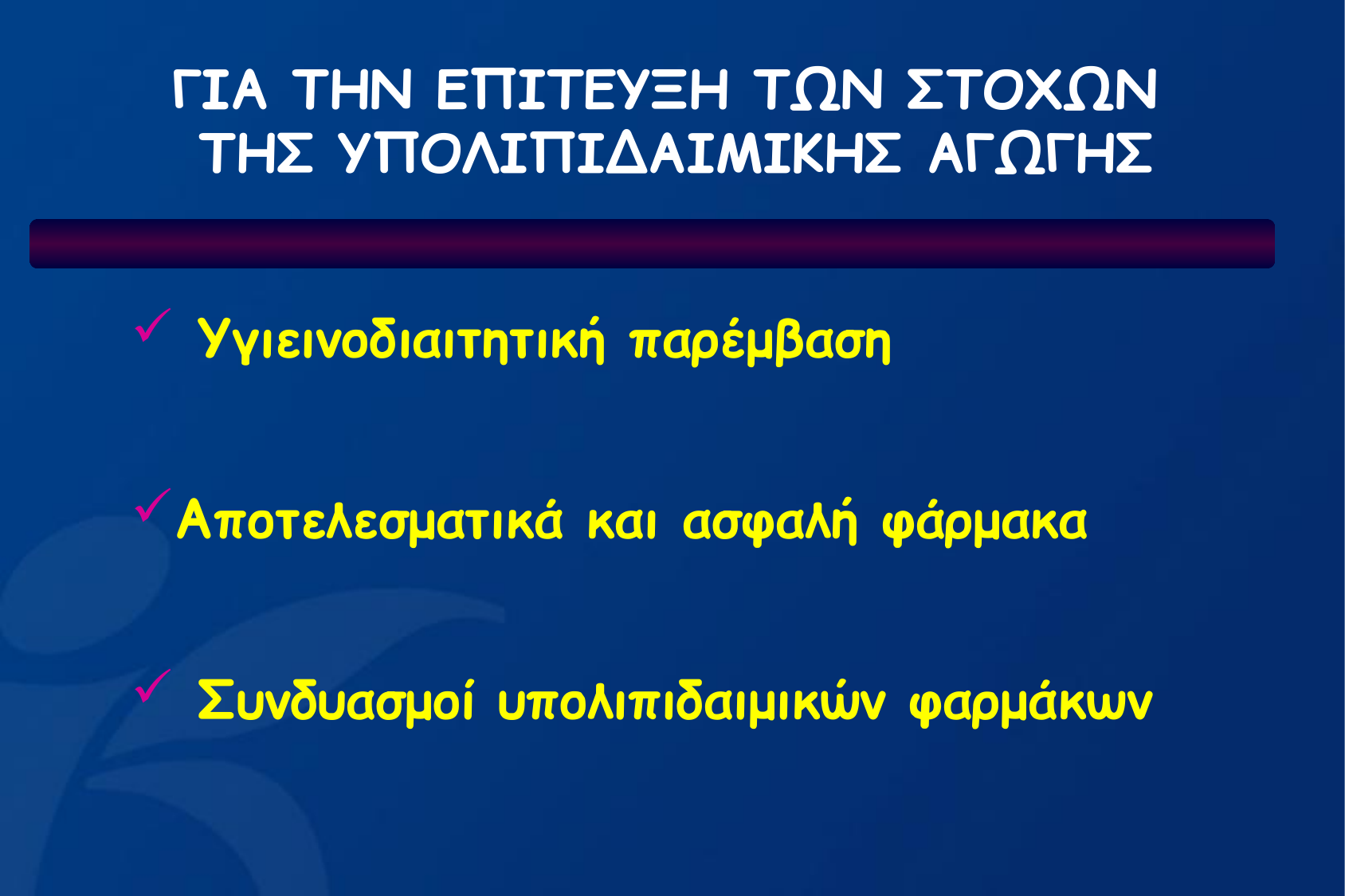

ΓΙΑ ΤΗΝ ΕΠΙΤΕΥΞΗ ΤΩΝ ΣΤΟΧΩΝ
ΤΗΣ ΥΠΟΛΙΠΙΔΑΙΜΙΚΗΣ ΑΓΩΓΗΣ

 Υγιεινοδιαιτητική παρέμβαση

Αποτελεσματικά και ασφαλή φάρμακα

 Συνδυασμοί υπολιπιδαιμικών φαρμάκων